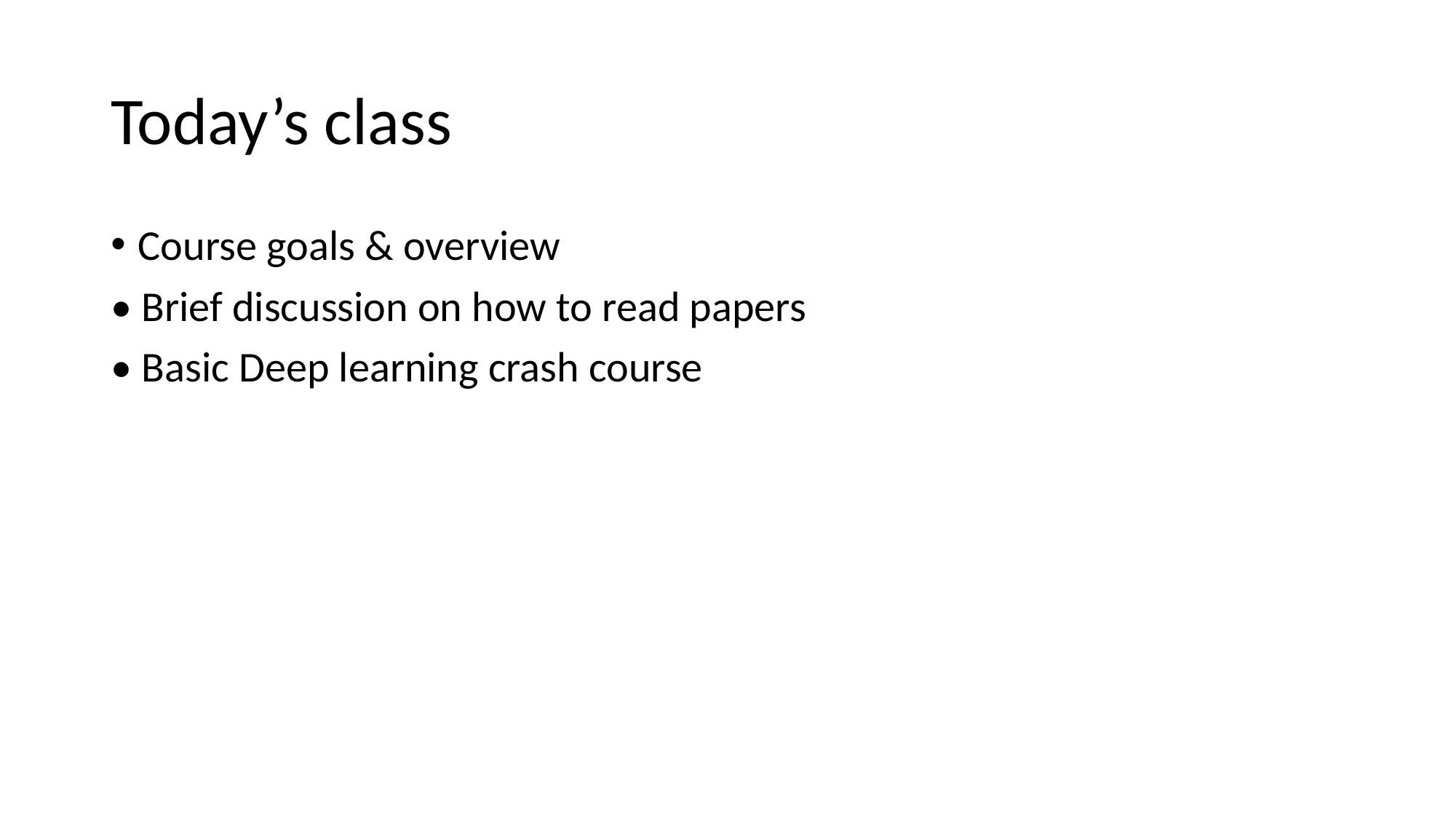

# Today’s class
Course goals & overview
• Brief discussion on how to read papers
• Basic Deep learning crash course